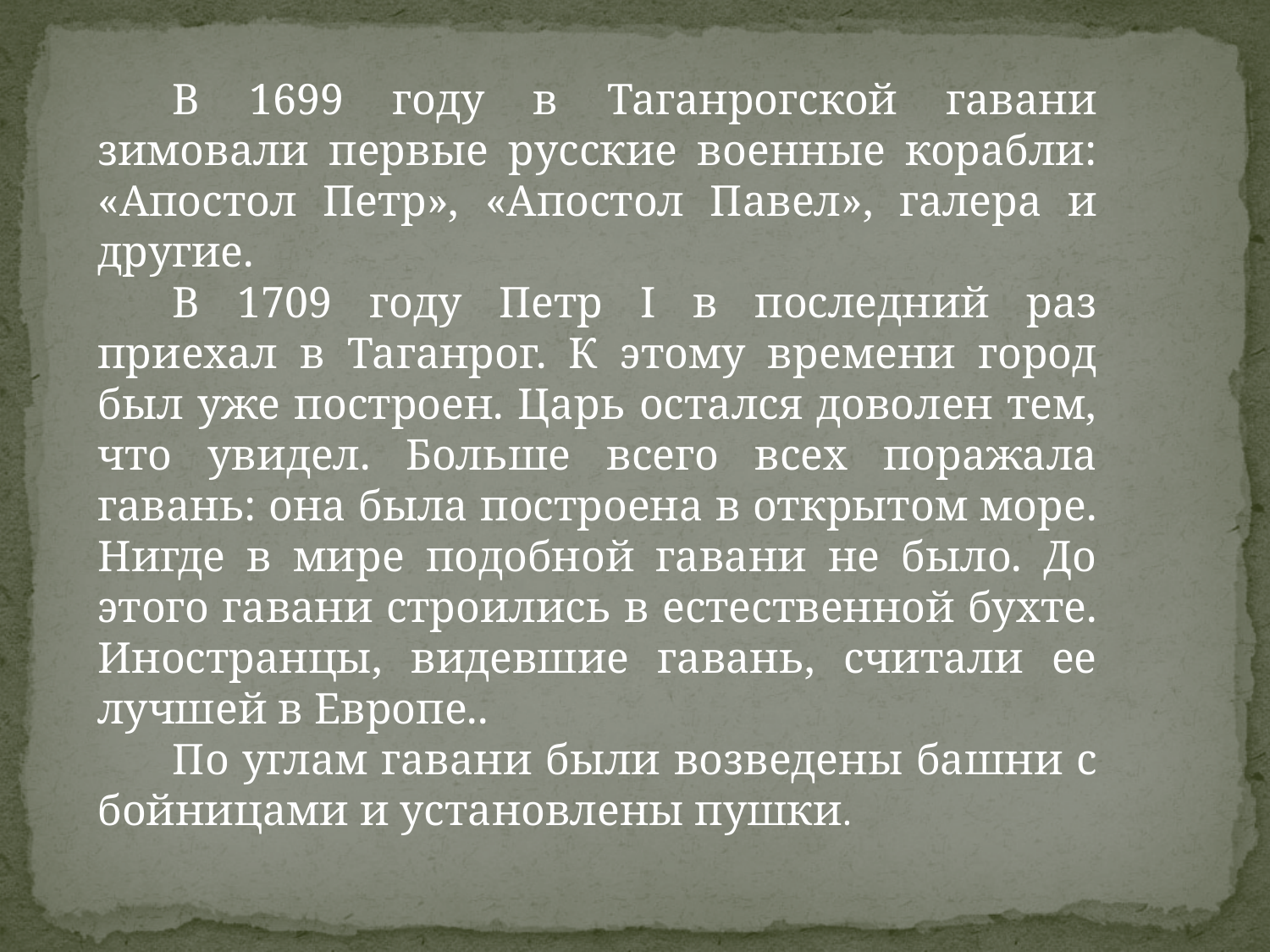

В 1699 году в Таганрогской гавани зимовали первые русские военные корабли: «Апостол Петр», «Апостол Павел», галера и другие.
В 1709 году Петр I в последний раз приехал в Таганрог. К этому времени город был уже построен. Царь остался доволен тем, что увидел. Больше всего всех поражала гавань: она была построена в открытом море. Нигде в мире подобной гавани не было. До этого гавани строились в естественной бухте. Иностранцы, видевшие гавань, считали ее лучшей в Европе..
По углам гавани были возведены башни с бойницами и установлены пушки.